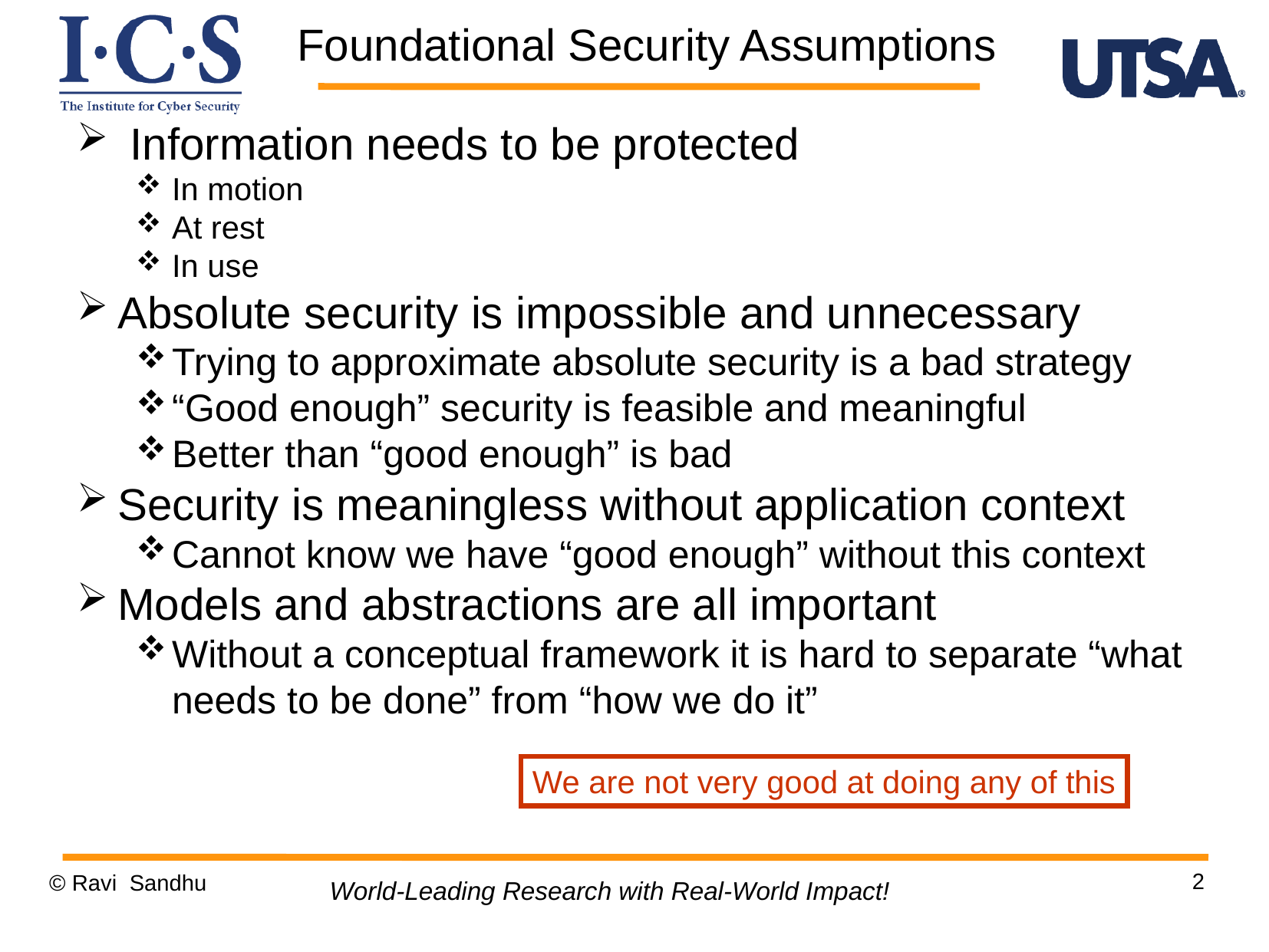

Foundational Security Assumptions
 Information needs to be protected
In motion
At rest
In use
Absolute security is impossible and unnecessary
Trying to approximate absolute security is a bad strategy
“Good enough” security is feasible and meaningful
Better than “good enough” is bad
Security is meaningless without application context
Cannot know we have “good enough” without this context
Models and abstractions are all important
Without a conceptual framework it is hard to separate “what needs to be done” from “how we do it”

We are not very good at doing any of this
2
© Ravi  Sandhu
World-Leading Research with Real-World Impact!